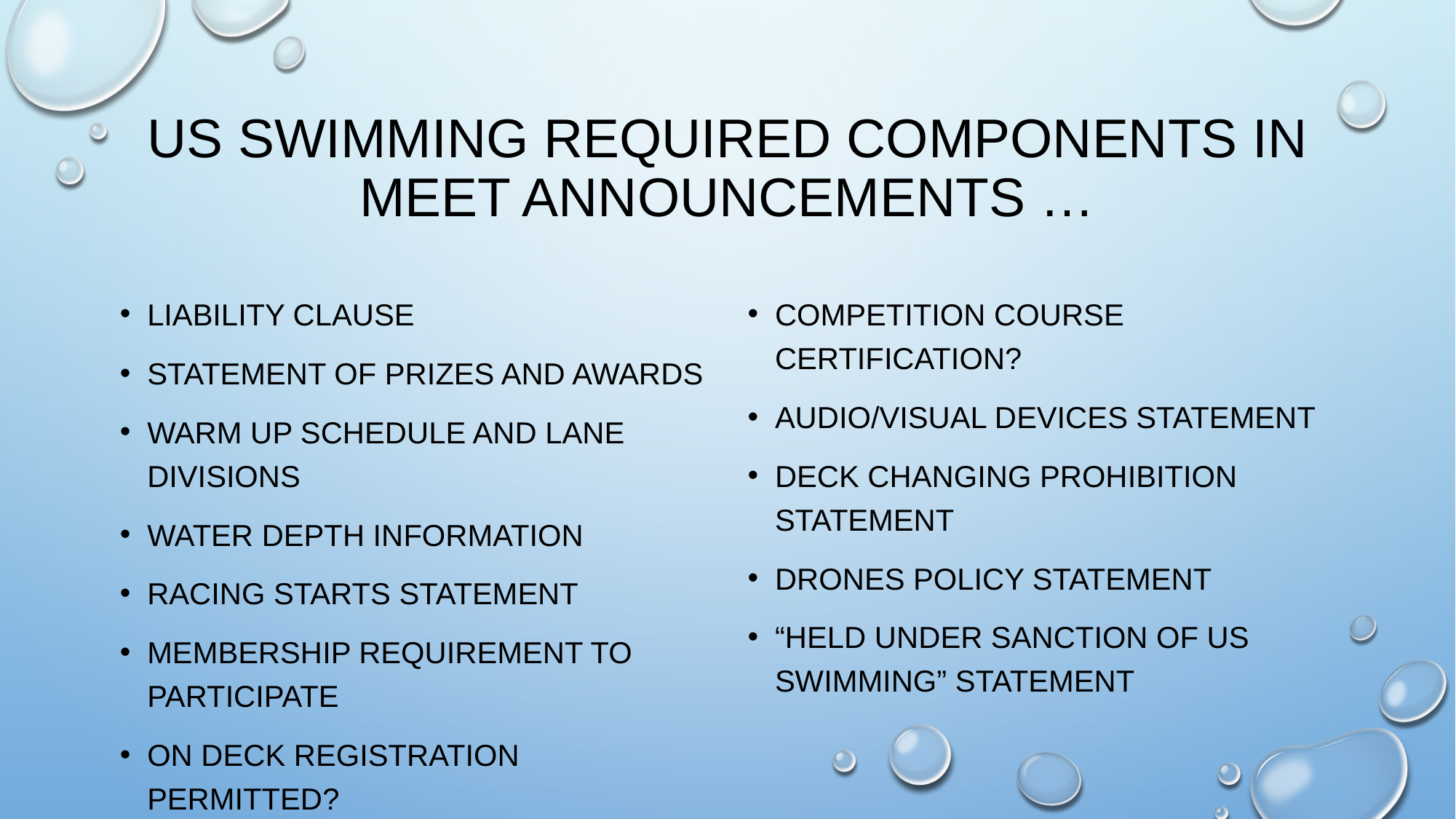

# US swimming required components in meet announcements …
Liability clause
Statement of prizes and awards
Warm up schedule and lane divisions
Water depth information
Racing starts statement
Membership requirement to participate
On deck registration permitted?
Competition course certification?
Audio/visual devices statement
Deck changing prohibition statement
Drones policy statement
“held under sanction of us swimming” statement